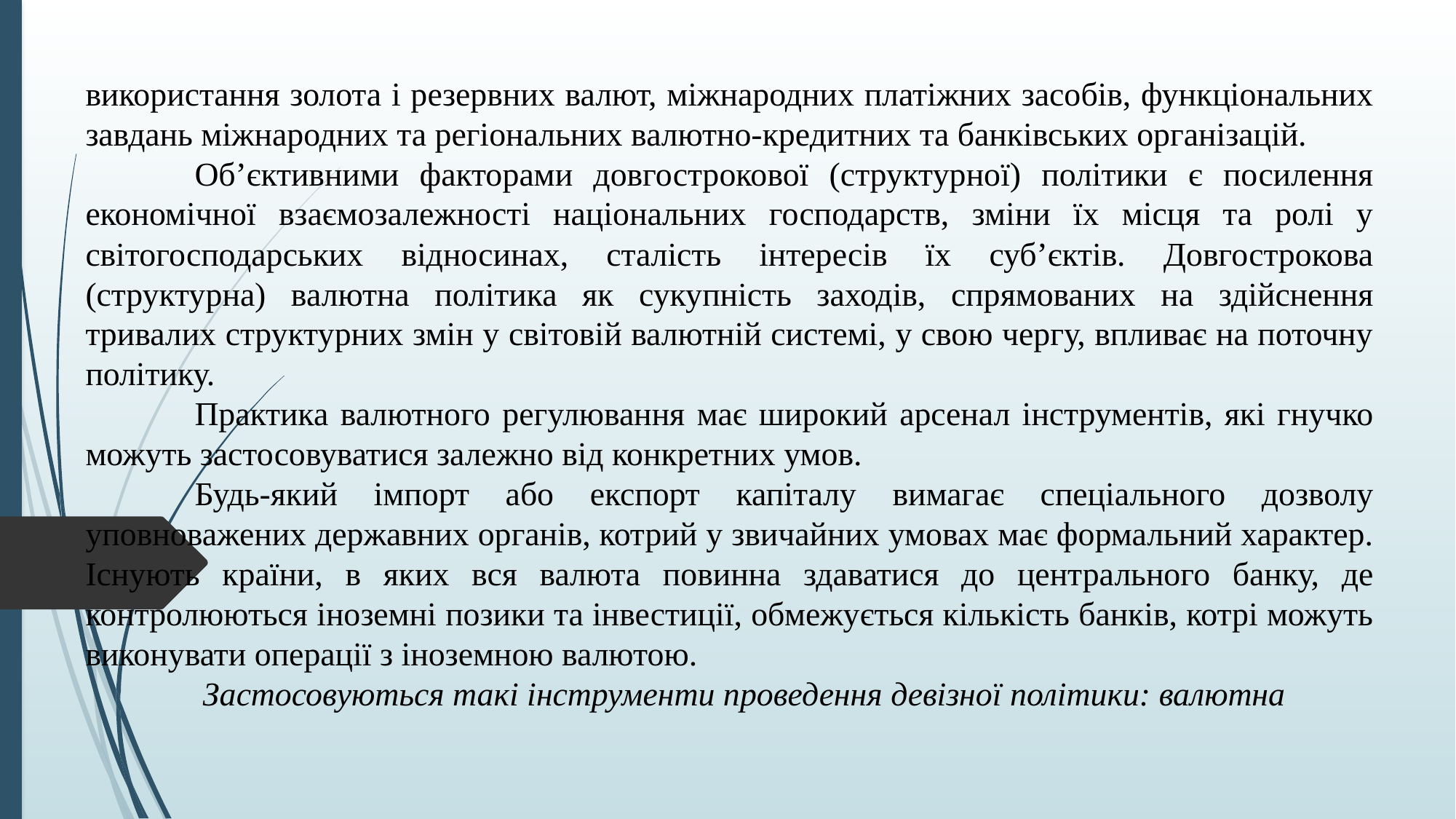

використання золота і резервних валют, міжнародних платіжних засобів, функціональних завдань міжнародних та регіональних валютно-кредитних та банківських організацій.
	Об’єктивними факторами довгострокової (структурної) політики є посилення економічної взаємозалежності національних господарств, зміни їх місця та ролі у світогосподарських відносинах, сталість інтересів їх суб’єктів. Довгострокова (структурна) валютна політика як сукупність заходів, спрямованих на здійснення тривалих структурних змін у світовій валютній системі, у свою чергу, впливає на поточну політику.
	Практика валютного регулювання має широкий арсенал інструментів, які гнучко можуть застосовуватися залежно від конкретних умов.
	Будь-який імпорт або експорт капіталу вимагає спеціального дозволу уповноважених державних органів, котрий у звичайних умовах має формальний характер. Існують країни, в яких вся валюта повинна здаватися до центрального банку, де контролюються іноземні позики та інвестиції, обмежується кількість банків, котрі можуть виконувати операції з іноземною валютою.
	 Застосовуються такі інструменти проведення девізної політики: валютна